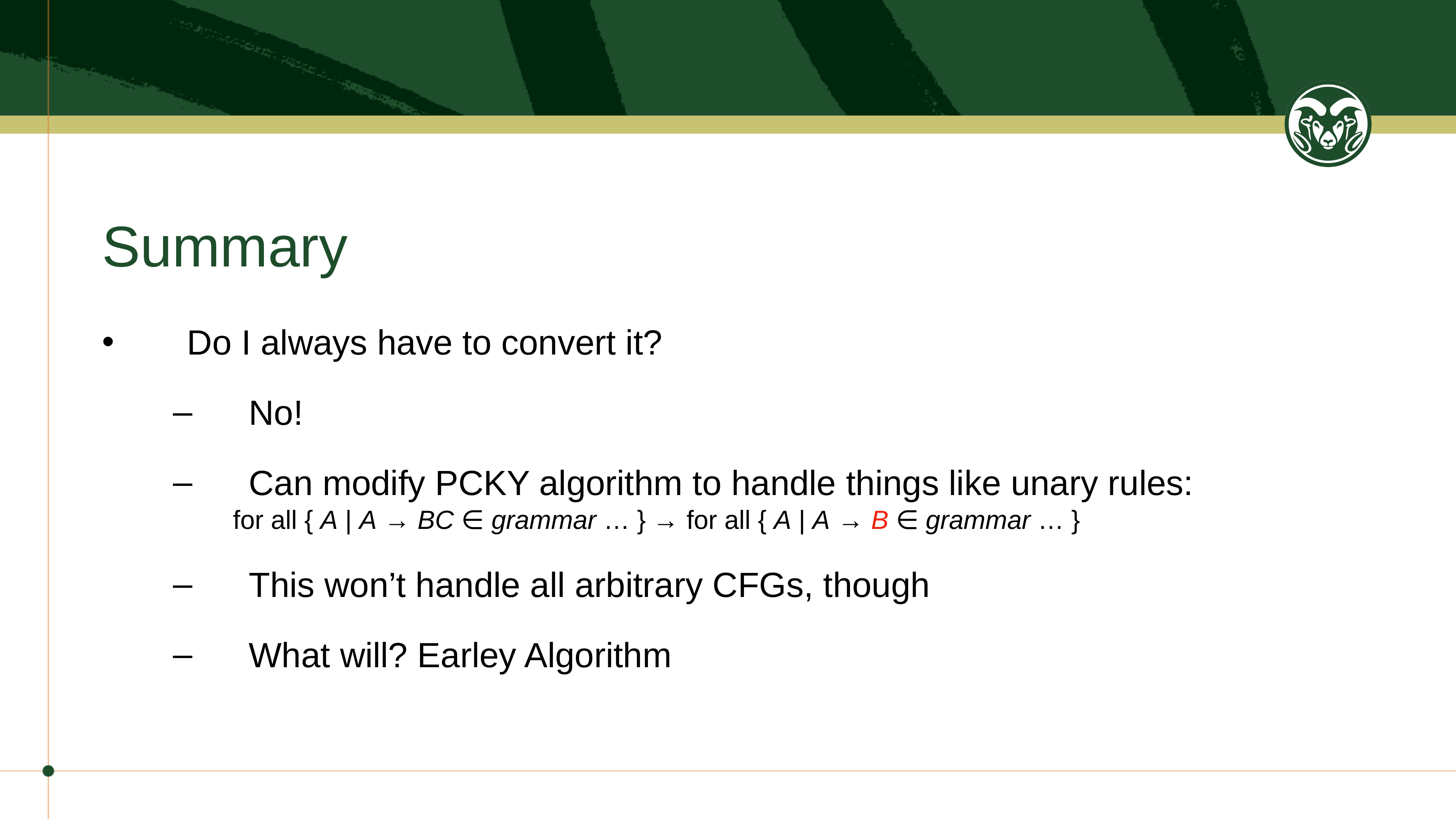

# Summary
Do I always have to convert it?
No!
Can modify PCKY algorithm to handle things like unary rules:
for all { A | A → BC ∈ grammar … } → for all { A | A → B ∈ grammar … }
This won’t handle all arbitrary CFGs, though
What will? Earley Algorithm
81